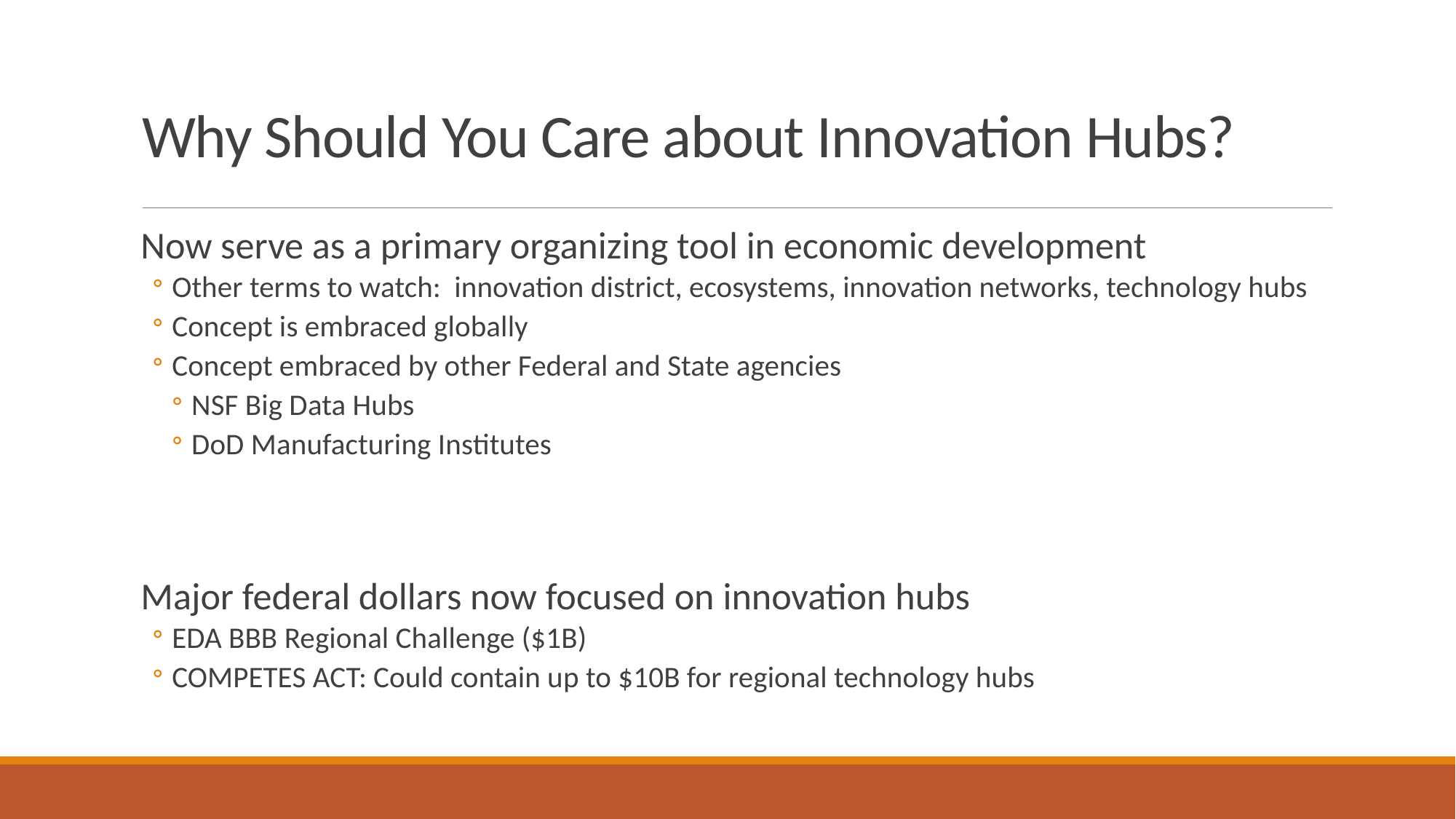

# Why Should You Care about Innovation Hubs?
Now serve as a primary organizing tool in economic development
Other terms to watch:  innovation district, ecosystems, innovation networks, technology hubs
Concept is embraced globally
Concept embraced by other Federal and State agencies
NSF Big Data Hubs
DoD Manufacturing Institutes

Major federal dollars now focused on innovation hubs
EDA BBB Regional Challenge ($1B)
COMPETES ACT: Could contain up to $10B for regional technology hubs